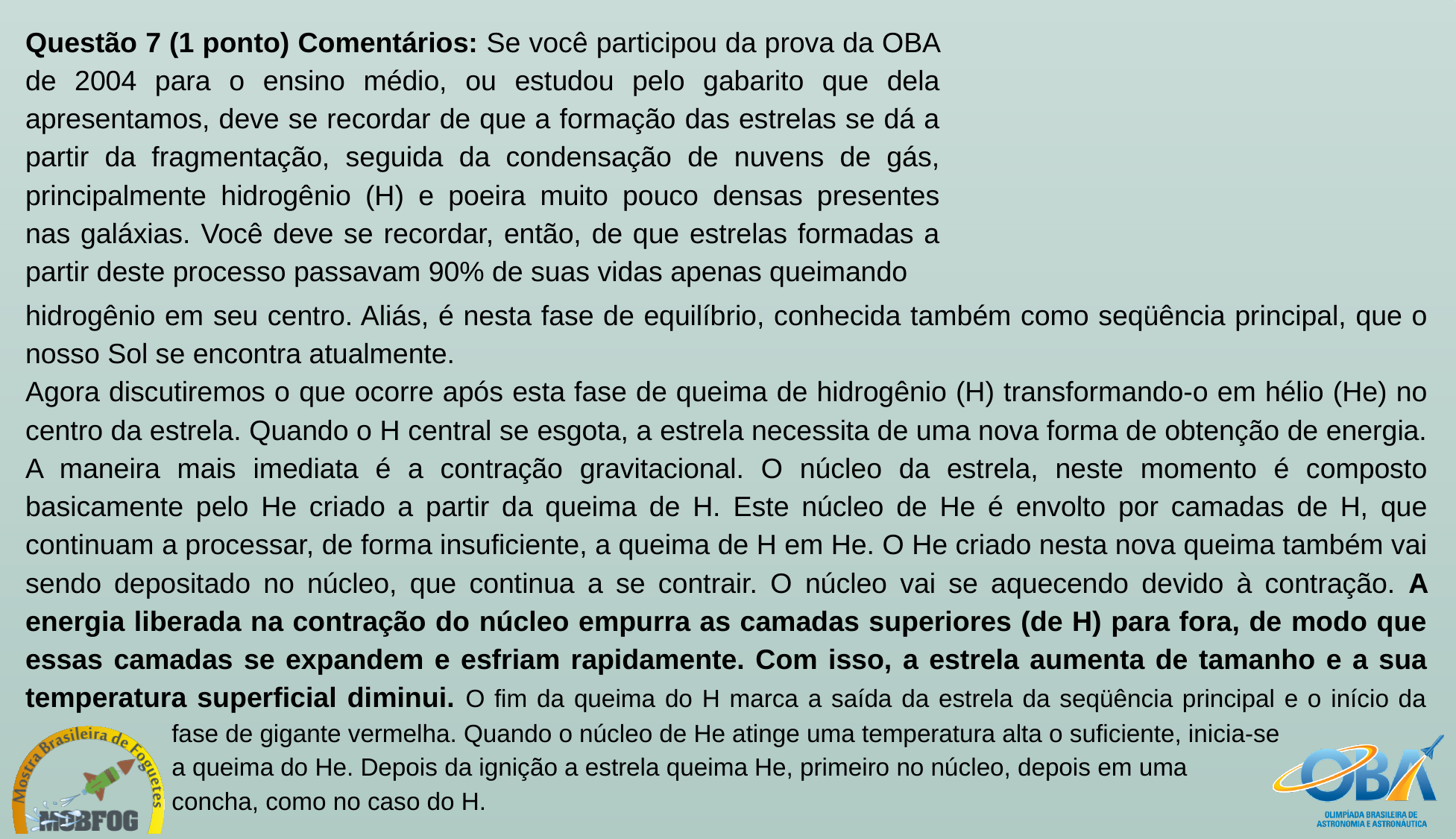

Questão 7 (1 ponto) Comentários: Se você participou da prova da OBA de 2004 para o ensino médio, ou estudou pelo gabarito que dela apresentamos, deve se recordar de que a formação das estrelas se dá a partir da fragmentação, seguida da condensação de nuvens de gás, principalmente hidrogênio (H) e poeira muito pouco densas presentes nas galáxias. Você deve se recordar, então, de que estrelas formadas a partir deste processo passavam 90% de suas vidas apenas queimando
hidrogênio em seu centro. Aliás, é nesta fase de equilíbrio, conhecida também como seqüência principal, que o nosso Sol se encontra atualmente.
Agora discutiremos o que ocorre após esta fase de queima de hidrogênio (H) transformando-o em hélio (He) no centro da estrela. Quando o H central se esgota, a estrela necessita de uma nova forma de obtenção de energia. A maneira mais imediata é a contração gravitacional. O núcleo da estrela, neste momento é composto basicamente pelo He criado a partir da queima de H. Este núcleo de He é envolto por camadas de H, que continuam a processar, de forma insuficiente, a queima de H em He. O He criado nesta nova queima também vai sendo depositado no núcleo, que continua a se contrair. O núcleo vai se aquecendo devido à contração. A energia liberada na contração do núcleo empurra as camadas superiores (de H) para fora, de modo que essas camadas se expandem e esfriam rapidamente. Com isso, a estrela aumenta de tamanho e a sua temperatura superficial diminui. O fim da queima do H marca a saída da estrela da seqüência principal e o início da 	     fase de gigante vermelha. Quando o núcleo de He atinge uma temperatura alta o suficiente, inicia-se
	     a queima do He. Depois da ignição a estrela queima He, primeiro no núcleo, depois em uma
	     concha, como no caso do H.